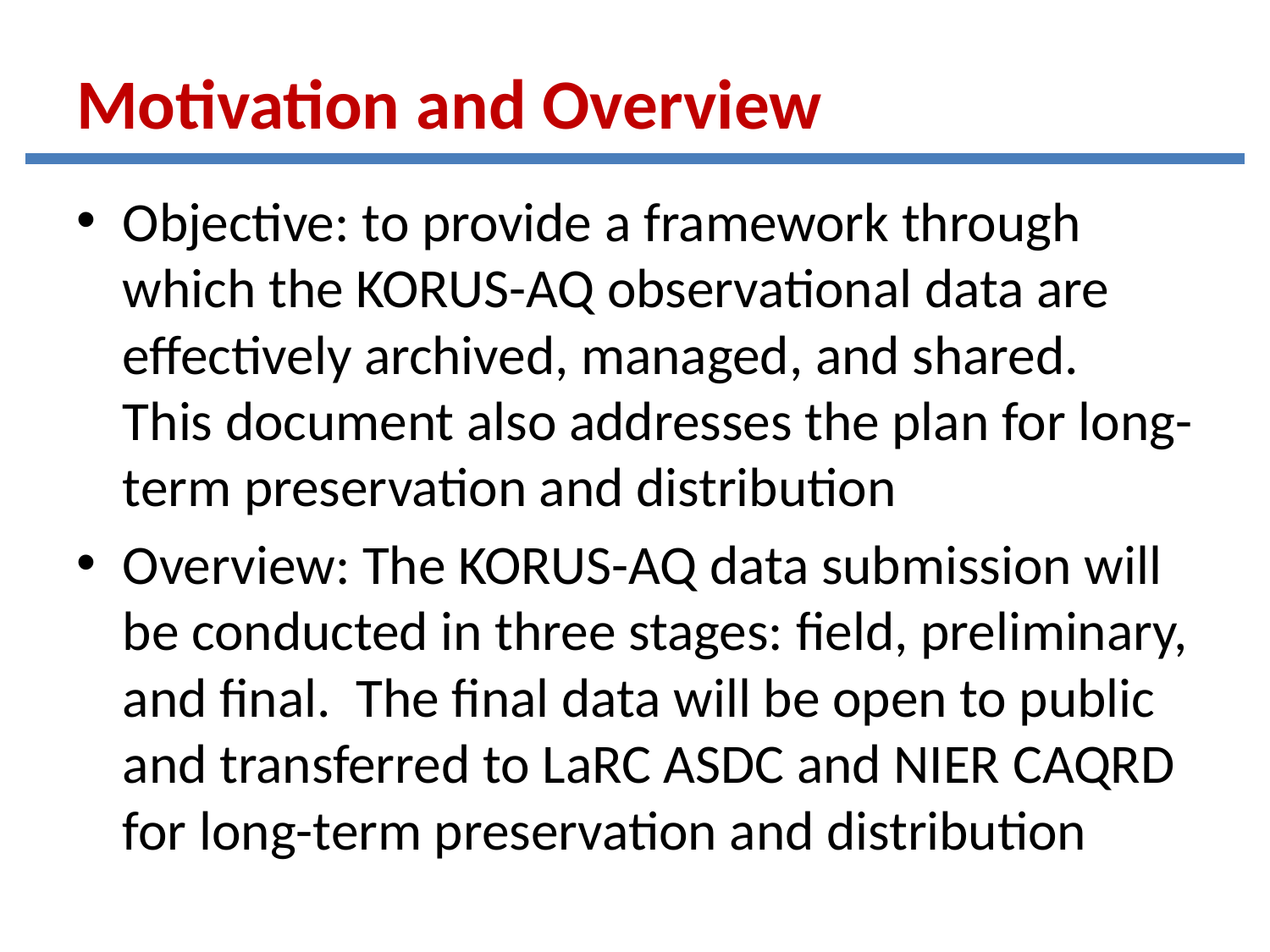

# Motivation and Overview
Objective: to provide a framework through which the KORUS-AQ observational data are effectively archived, managed, and shared.  This document also addresses the plan for long-term preservation and distribution
Overview: The KORUS-AQ data submission will be conducted in three stages: field, preliminary, and final.  The final data will be open to public and transferred to LaRC ASDC and NIER CAQRD for long-term preservation and distribution